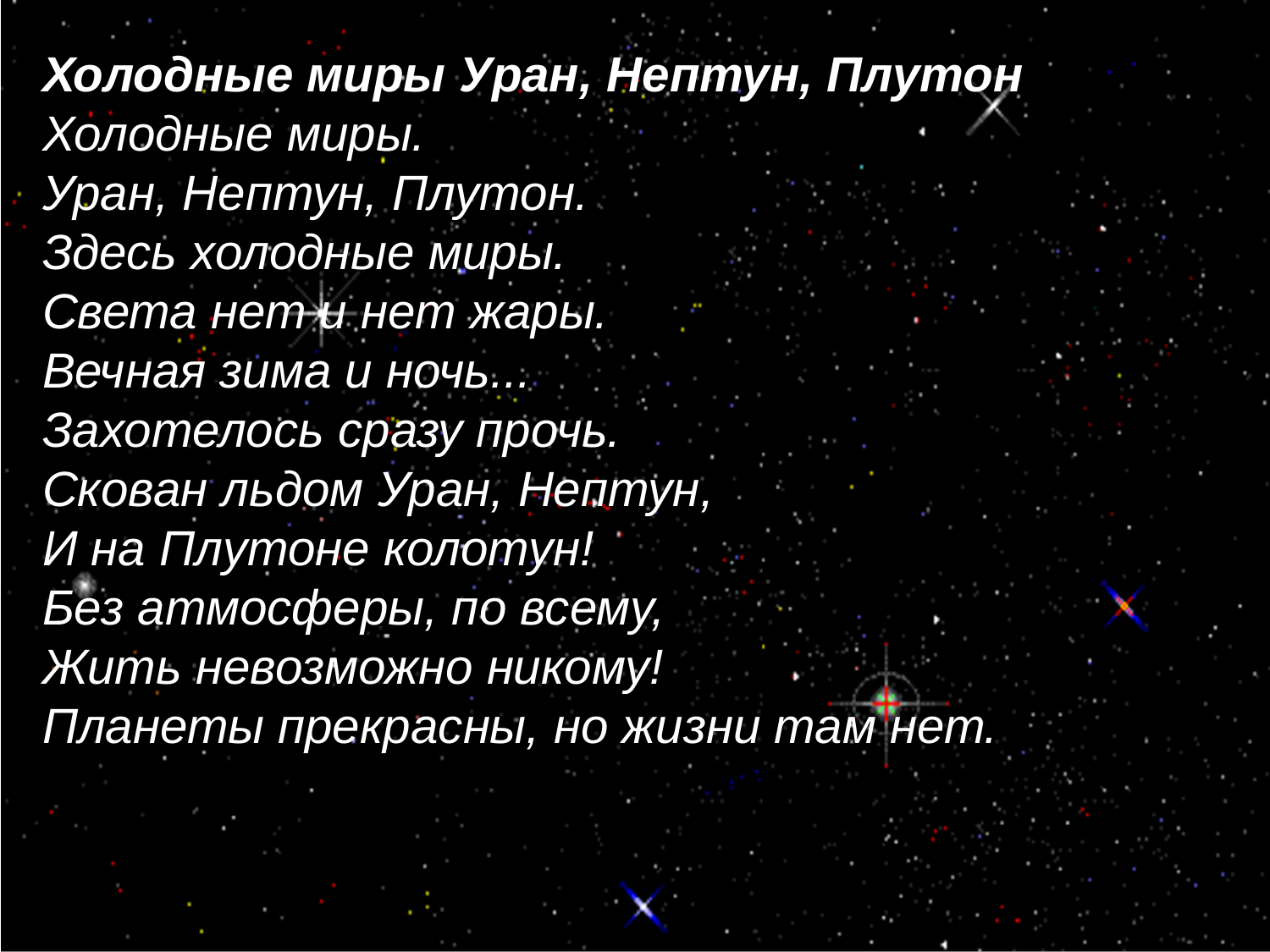

Холодные миры Уран, Нептун, Плутон
Холодные миры.
Уран, Нептун, Плутон.
Здесь холодные миры.
Света нет и нет жары.
Вечная зима и ночь...
Захотелось сразу прочь.
Скован льдом Уран, Нептун,
И на Плутоне колотун!
Без атмосферы, по всему,
Жить невозможно никому!
Планеты прекрасны, но жизни там нет.